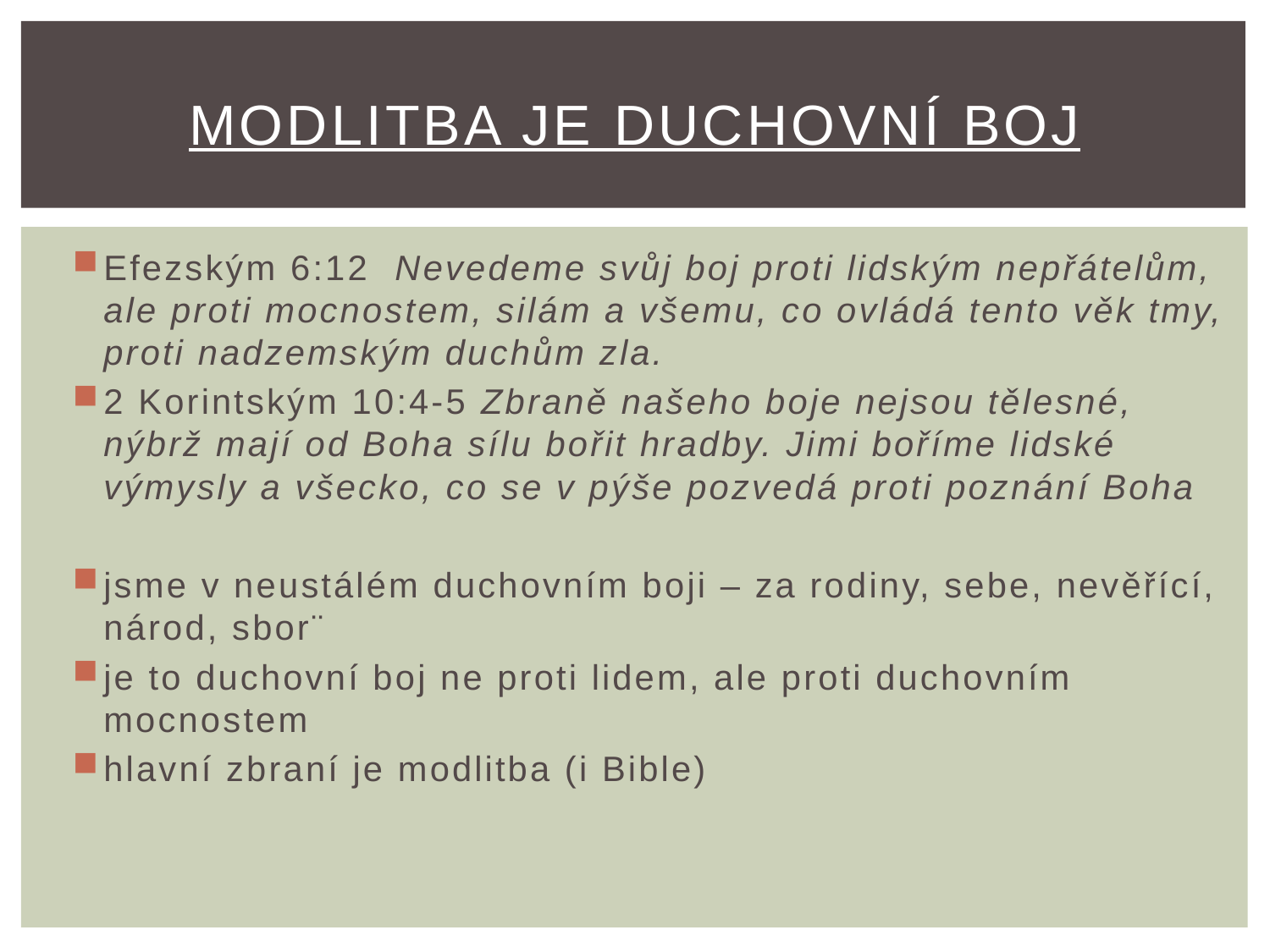

# Modlitba je duchovní boj
Efezským 6:12  Nevedeme svůj boj proti lidským nepřátelům, ale proti mocnostem, silám a všemu, co ovládá tento věk tmy, proti nadzemským duchům zla.
2 Korintským 10:4-5 Zbraně našeho boje nejsou tělesné, nýbrž mají od Boha sílu bořit hradby. Jimi boříme lidské výmysly a všecko, co se v pýše pozvedá proti poznání Boha

jsme v neustálém duchovním boji – za rodiny, sebe, nevěřící, národ, sbor¨
je to duchovní boj ne proti lidem, ale proti duchovním mocnostem
hlavní zbraní je modlitba (i Bible)